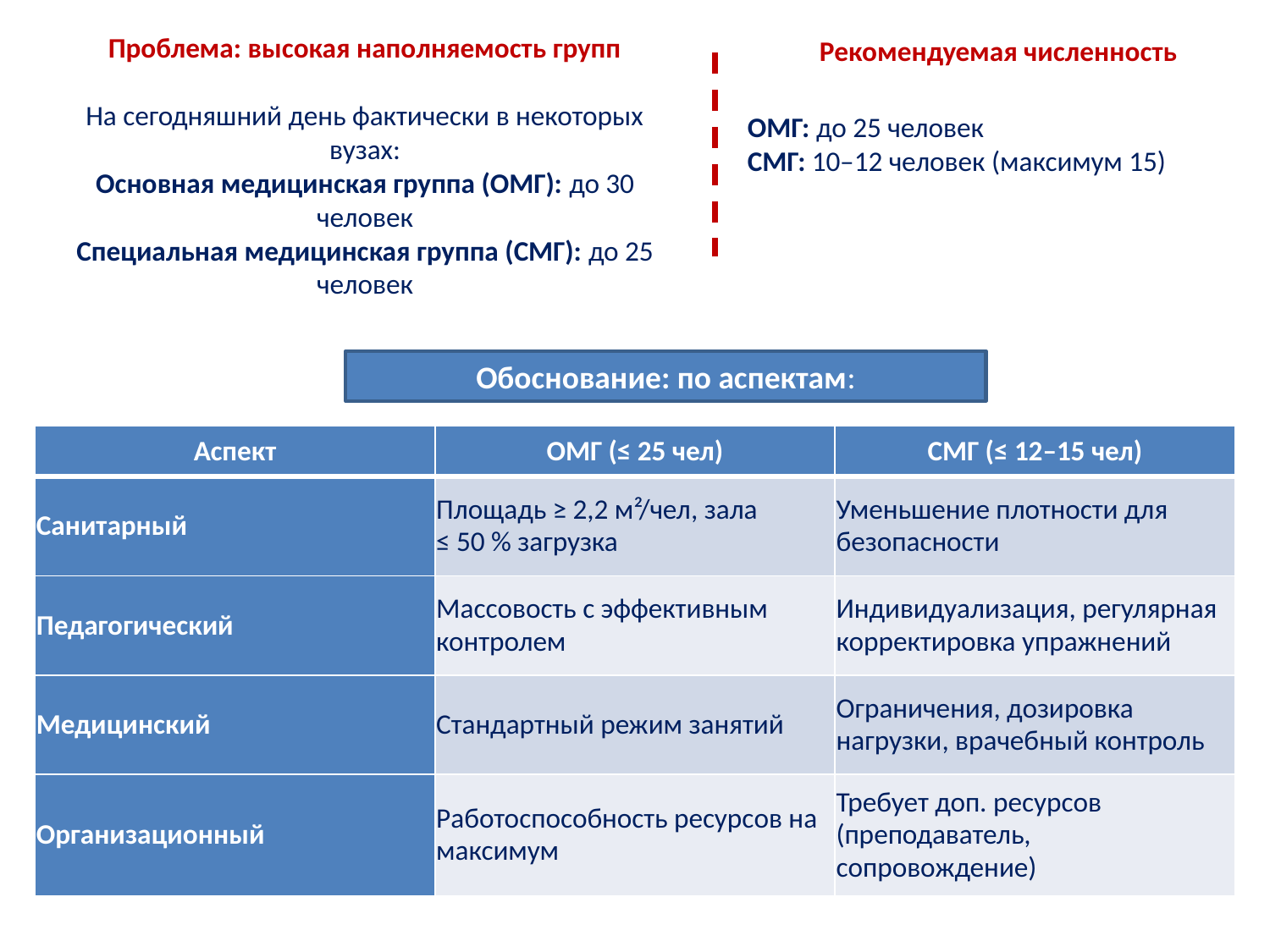

Проблема: высокая наполняемость групп

На сегодняшний день фактически в некоторых вузах:
Основная медицинская группа (ОМГ): до 30 человек
Специальная медицинская группа (СМГ): до 25 человек
Рекомендуемая численность
ОМГ: до 25 человек
СМГ: 10–12 человек (максимум 15)

Обоснование: по аспектам:

| Аспект | ОМГ (≤ 25 чел) | СМГ (≤ 12–15 чел) |
| --- | --- | --- |
| Санитарный | Площадь ≥ 2,2 м²/чел, зала ≤ 50 % загрузка | Уменьшение плотности для безопасности |
| Педагогический | Массовость с эффективным контролем | Индивидуализация, регулярная корректировка упражнений |
| Медицинский | Стандартный режим занятий | Ограничения, дозировка нагрузки, врачебный контроль |
| Организационный | Работоспособность ресурсов на максимум | Требует доп. ресурсов (преподаватель, сопровождение) |